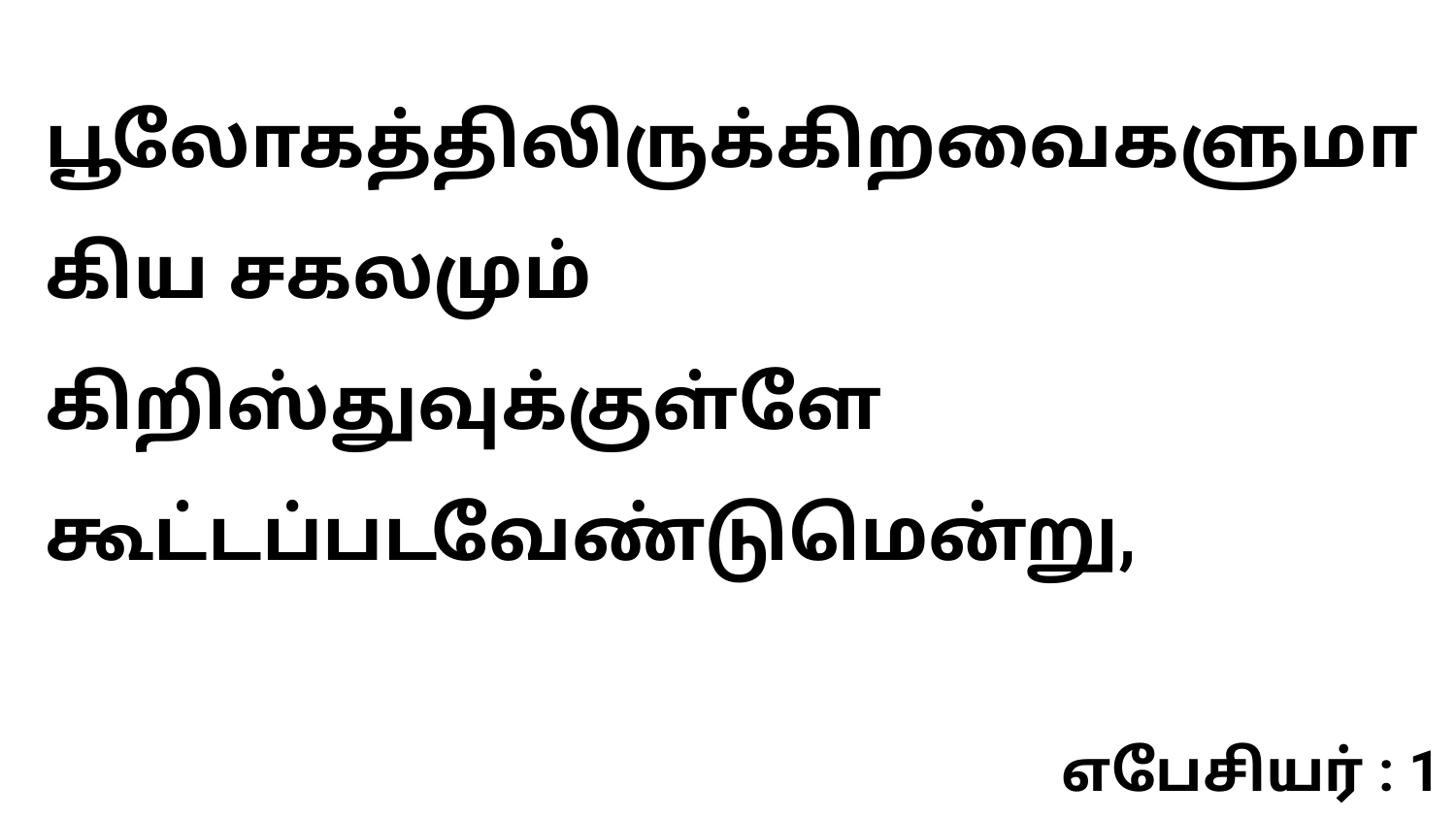

பூலோகத்திலிருக்கிறவைகளுமாகிய சகலமும் கிறிஸ்துவுக்குள்ளே கூட்டப்படவேண்டுமென்று,
எபேசியர் : 1